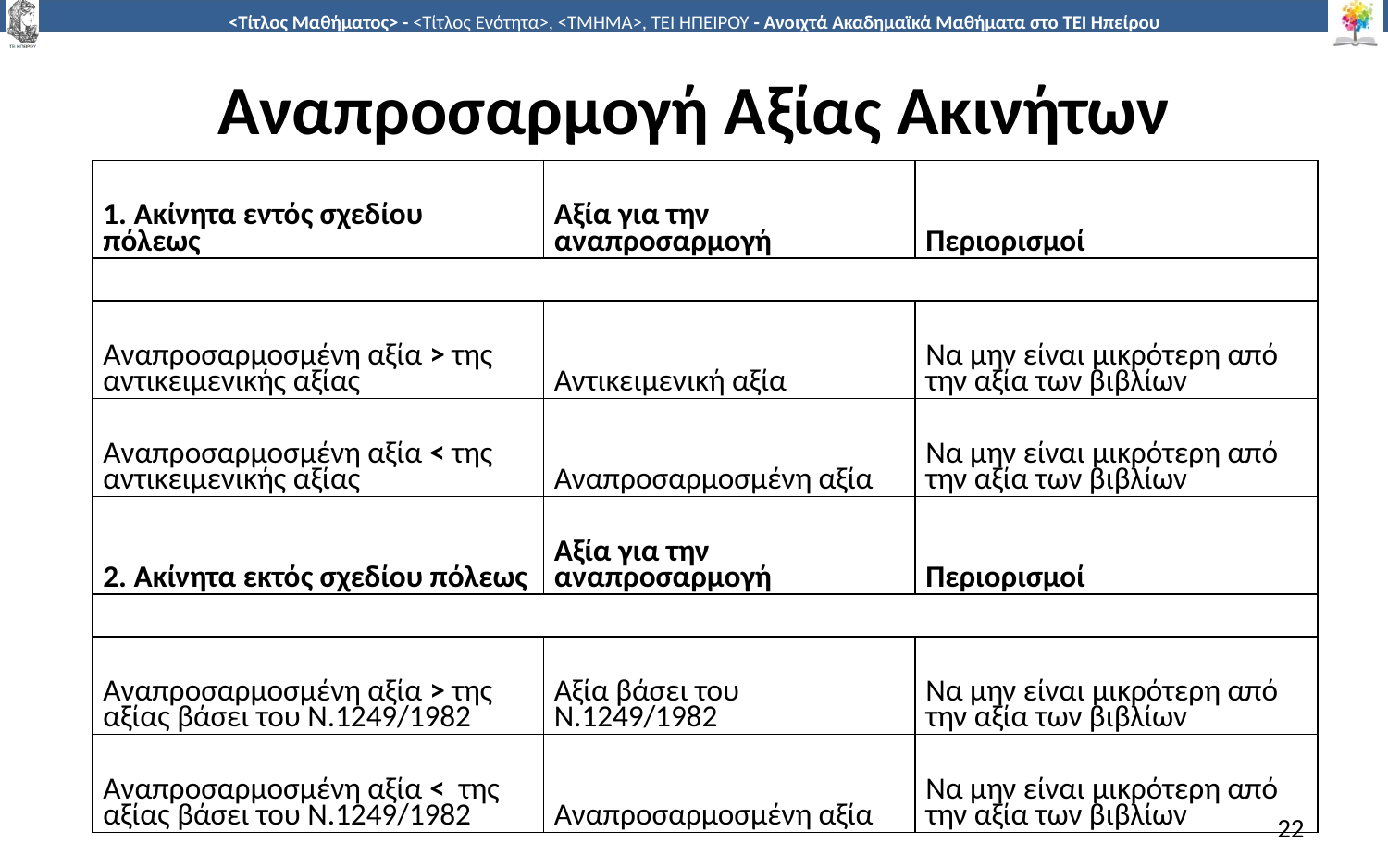

# Αναπροσαρμογή Αξίας Ακινήτων
| 1. Ακίνητα εντός σχεδίου πόλεως | Αξία για την αναπροσαρμογή | Περιορισμοί |
| --- | --- | --- |
|  |  |  |
| Αναπροσαρμοσμένη αξία > της αντικειμενικής αξίας | Αντικειμενική αξία | Να μην είναι μικρότερη από την αξία των βιβλίων |
| Αναπροσαρμοσμένη αξία < της αντικειμενικής αξίας | Αναπροσαρμοσμένη αξία | Να μην είναι μικρότερη από την αξία των βιβλίων |
| 2. Ακίνητα εκτός σχεδίου πόλεως | Αξία για την αναπροσαρμογή | Περιορισμοί |
|  |  |  |
| Αναπροσαρμοσμένη αξία > της αξίας βάσει του Ν.1249/1982 | Αξία βάσει του Ν.1249/1982 | Να μην είναι μικρότερη από την αξία των βιβλίων |
| Αναπροσαρμοσμένη αξία < της αξίας βάσει του Ν.1249/1982 | Αναπροσαρμοσμένη αξία | Να μην είναι μικρότερη από την αξία των βιβλίων |
22